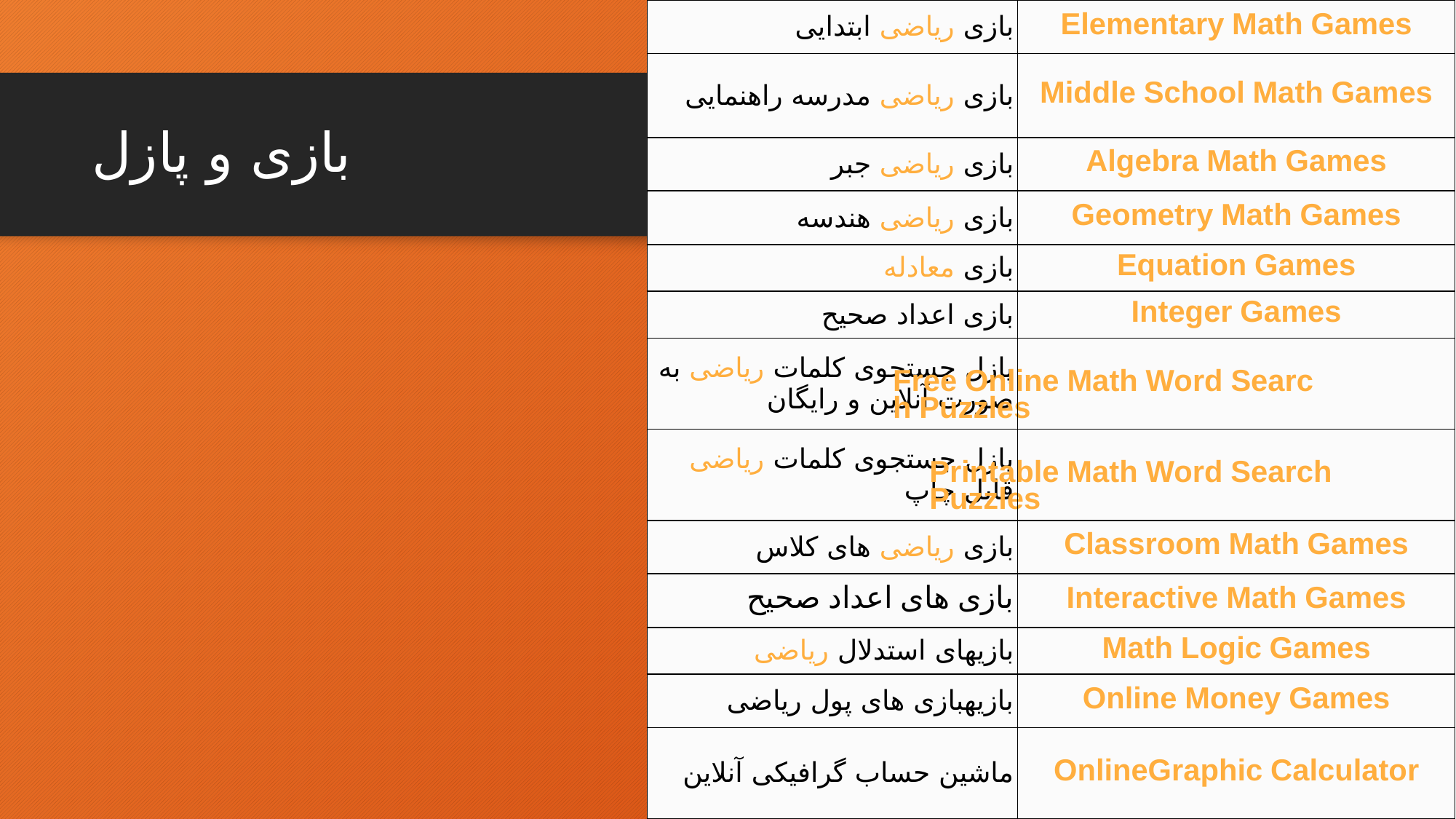

| بازی ریاضی ابتدایی | Elementary Math Games |
| --- | --- |
| بازی ریاضی مدرسه راهنمایی | Middle School Math Games |
| بازی ریاضی جبر | Algebra Math Games |
| بازی ریاضی هندسه | Geometry Math Games |
| بازی معادله | Equation Games |
| بازی اعداد صحیح | Integer Games |
| پازل جستجوی کلمات ریاضی به صورت آنلاین و رایگان | Free Online Math Word Search Puzzles |
| پازل جستجوی کلمات ریاضی قابل چاپ | Printable Math Word Search Puzzles |
| بازی ریاضی های کلاس | Classroom Math Games |
| بازی های اعداد صحیح | Interactive Math Games |
| بازیهای استدلال ریاضی | Math Logic Games |
| بازیهبازی های پول ریاضی | Online Money Games |
| ماشین حساب گرافیکی آنلاین | Online Graphic Calculator |
# بازی و پازل